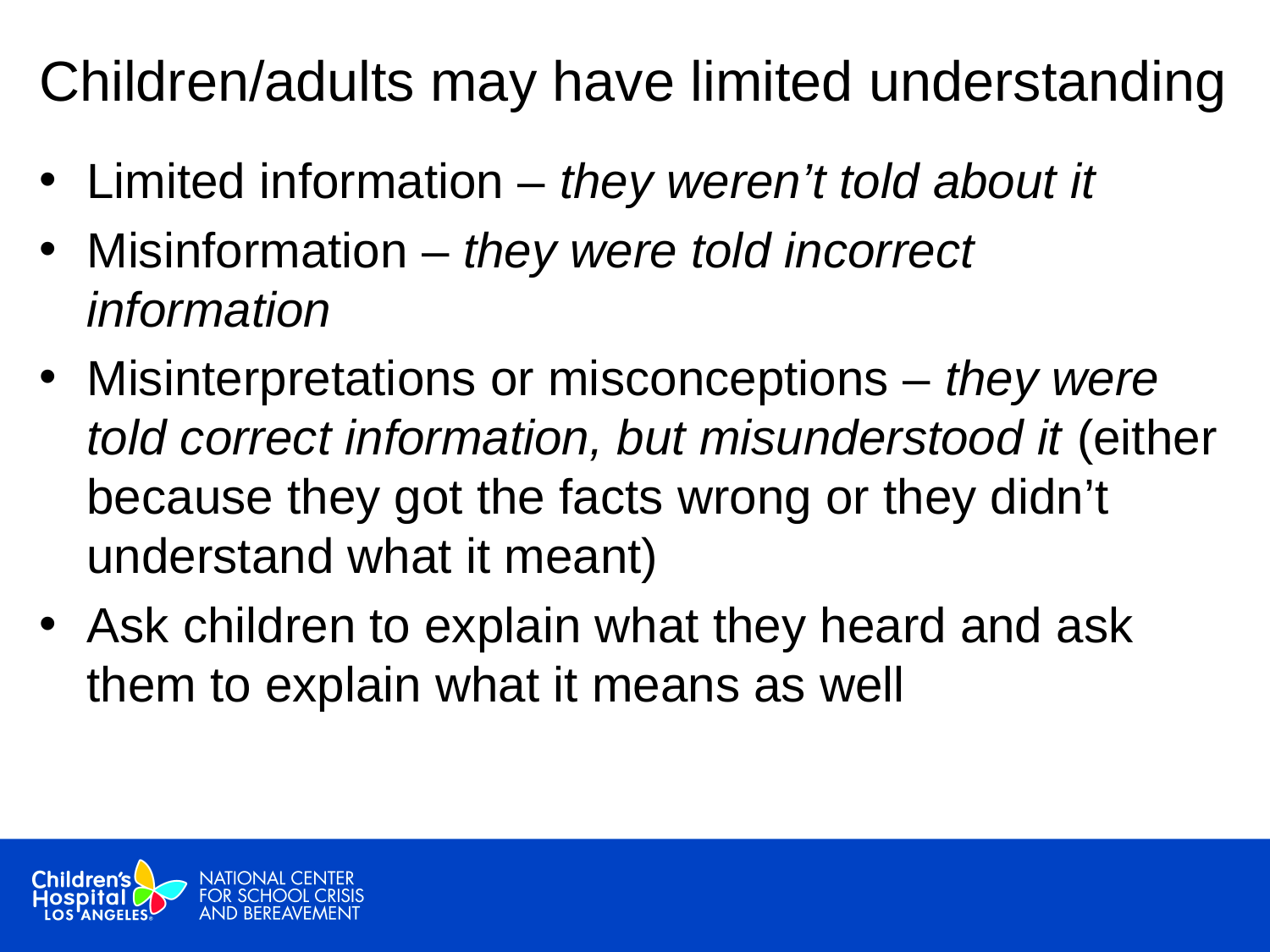

# Children/adults may have limited understanding
Limited information – they weren’t told about it
Misinformation – they were told incorrect information
Misinterpretations or misconceptions – they were told correct information, but misunderstood it (either because they got the facts wrong or they didn’t understand what it meant)
Ask children to explain what they heard and ask them to explain what it means as well